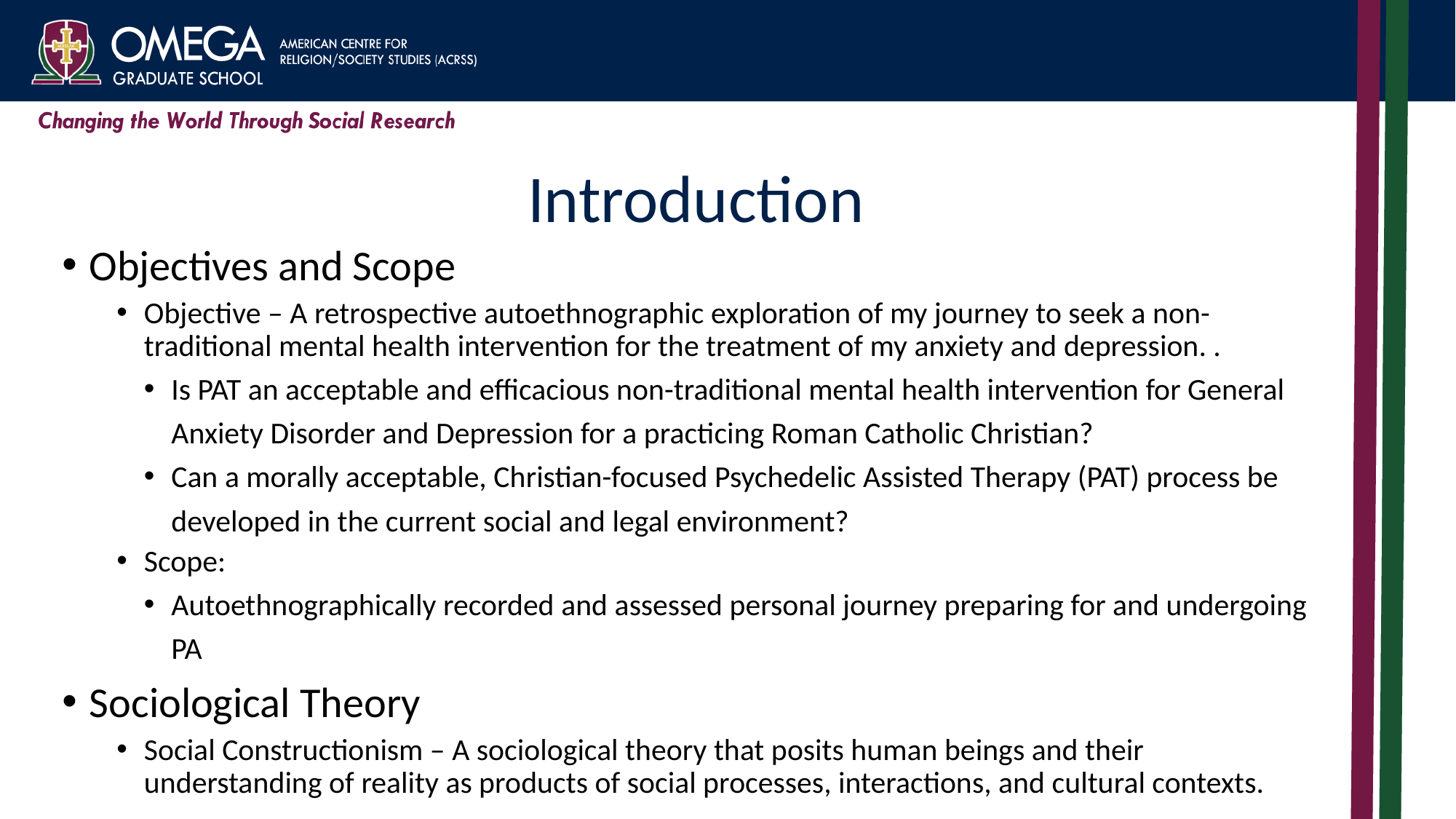

# Introduction
Objectives and Scope
Objective – A retrospective autoethnographic exploration of my journey to seek a non-traditional mental health intervention for the treatment of my anxiety and depression. .
Is PAT an acceptable and efficacious non-traditional mental health intervention for General Anxiety Disorder and Depression for a practicing Roman Catholic Christian?
Can a morally acceptable, Christian-focused Psychedelic Assisted Therapy (PAT) process be developed in the current social and legal environment?
Scope:
Autoethnographically recorded and assessed personal journey preparing for and undergoing PA
Sociological Theory
Social Constructionism – A sociological theory that posits human beings and their understanding of reality as products of social processes, interactions, and cultural contexts.